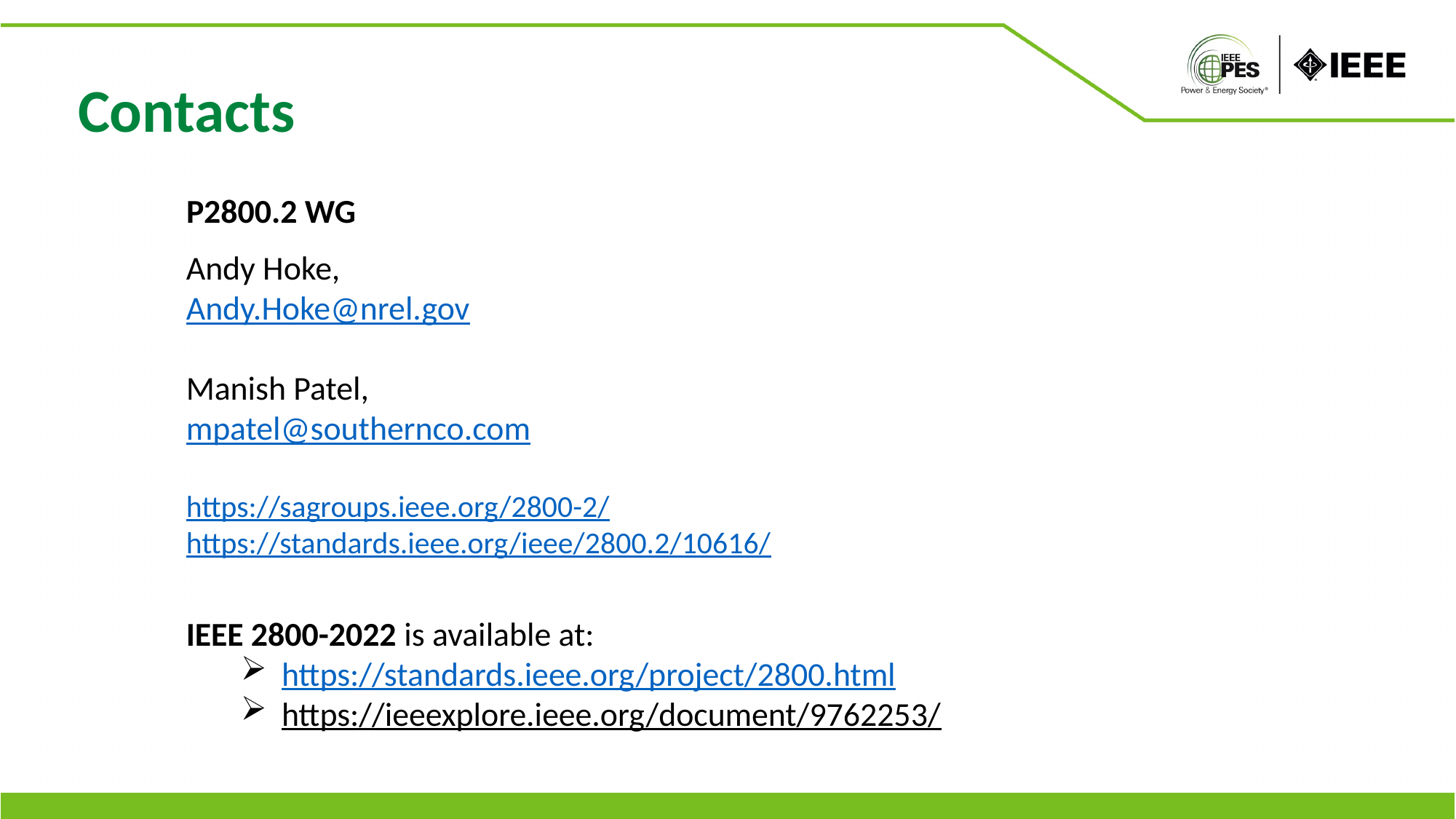

Contacts
P2800.2 WG

Andy Hoke,
Andy.Hoke@nrel.gov

Manish Patel,
mpatel@southernco.com

https://sagroups.ieee.org/2800-2/
https://standards.ieee.org/ieee/2800.2/10616/

IEEE 2800-2022 is available at:
https://standards.ieee.org/project/2800.html
https://ieeexplore.ieee.org/document/9762253/